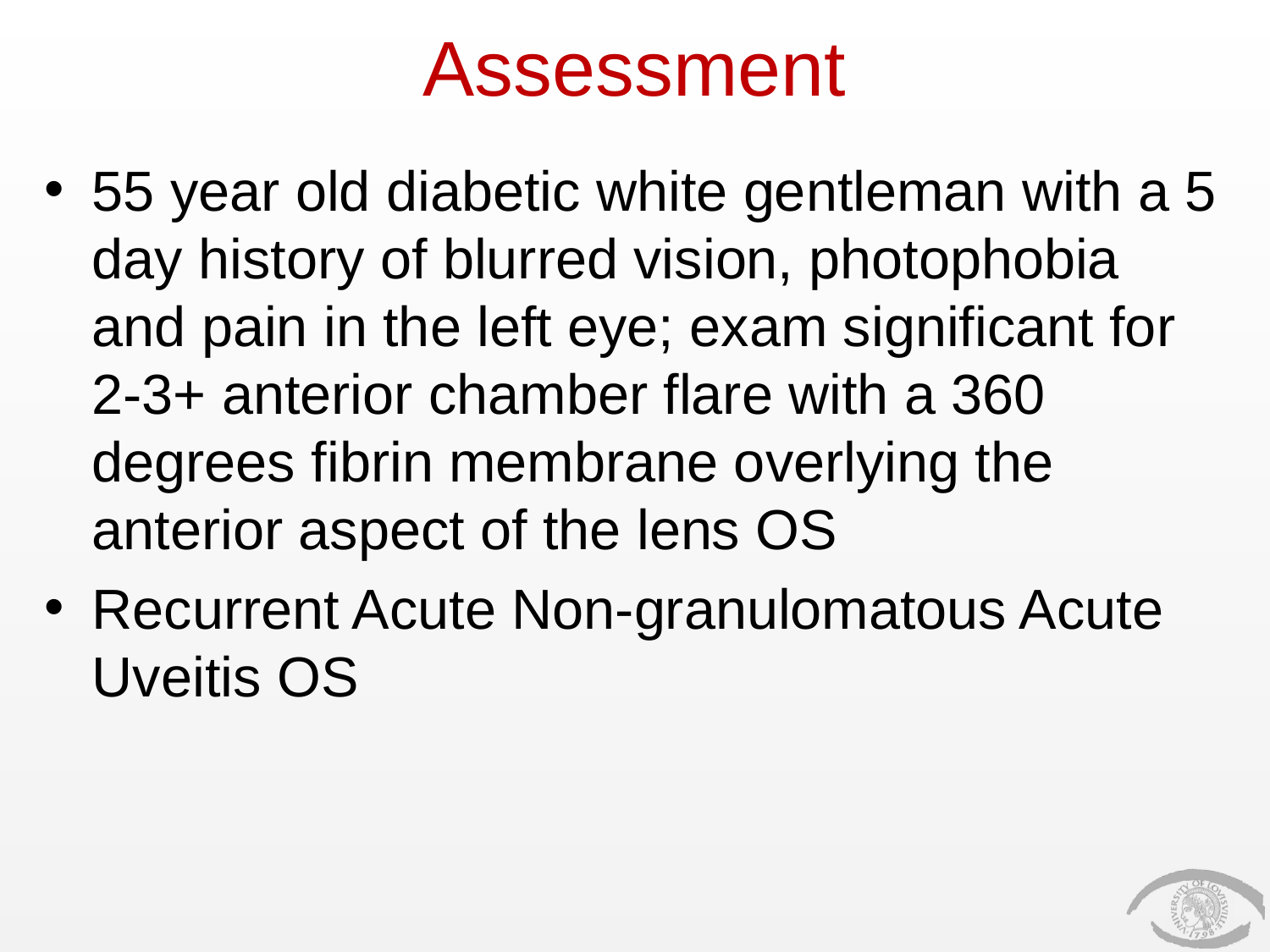

# Assessment
55 year old diabetic white gentleman with a 5 day history of blurred vision, photophobia and pain in the left eye; exam significant for 2-3+ anterior chamber flare with a 360 degrees fibrin membrane overlying the anterior aspect of the lens OS
Recurrent Acute Non-granulomatous Acute Uveitis OS